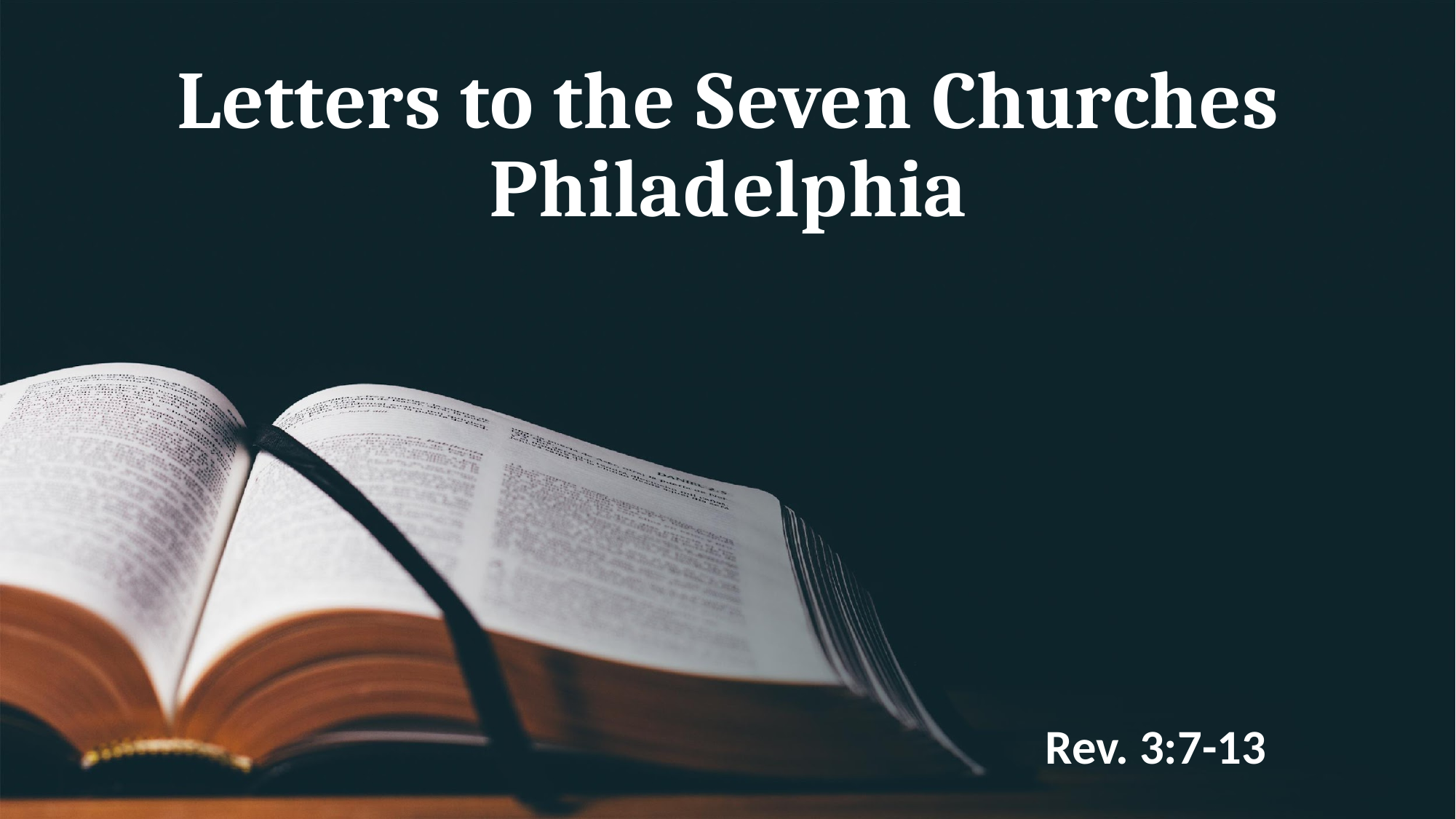

# Letters to the Seven Churches Philadelphia
Rev. 3:7-13